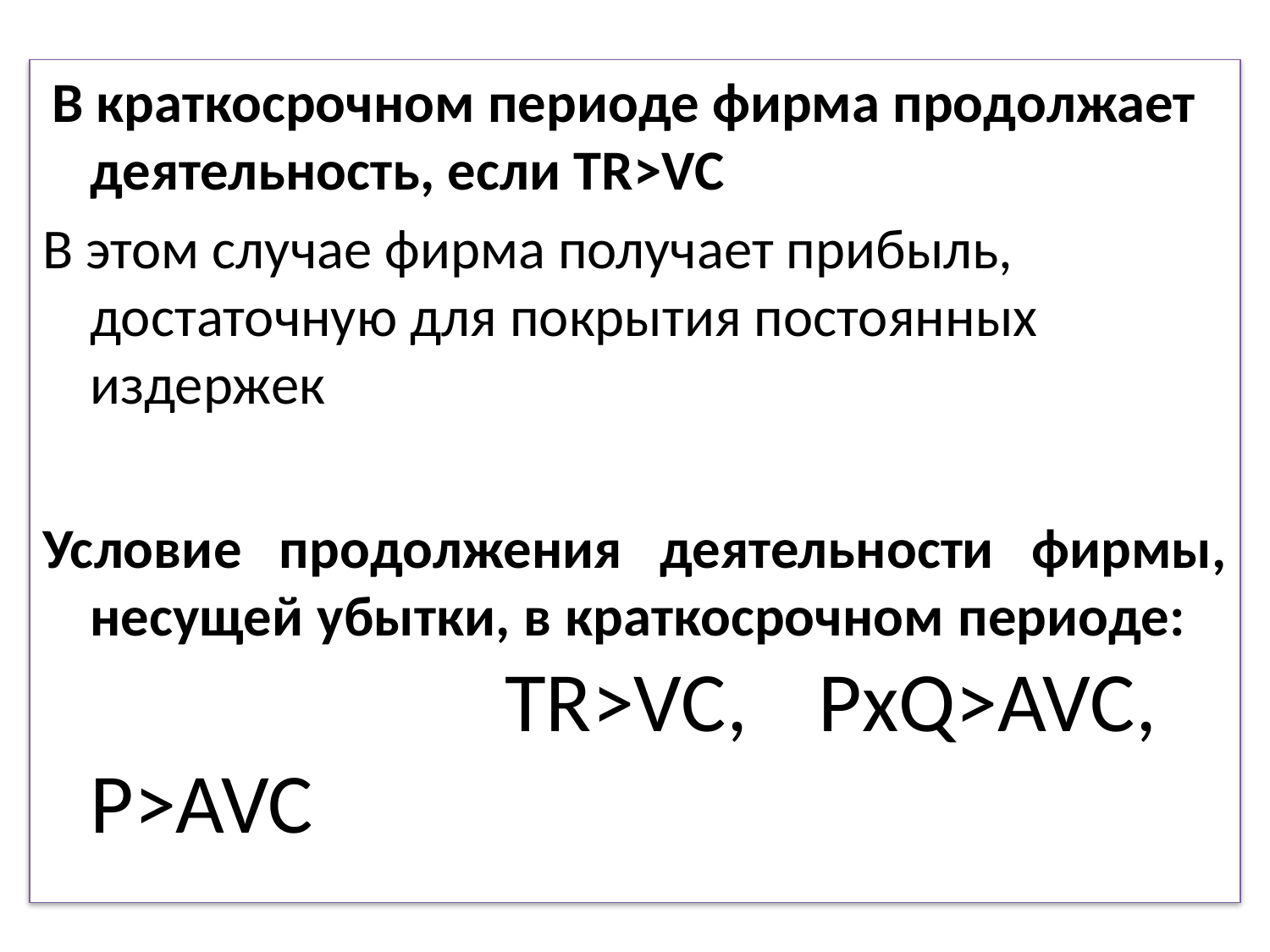

В краткосрочном периоде фирма продолжает деятельность, если TR>VC
В этом случае фирма получает прибыль, достаточную для покрытия постоянных издержек

Условие продолжения деятельности фирмы, несущей убытки, в краткосрочном периоде:                            TR>VC,   PxQ>AVC,    P>AVC